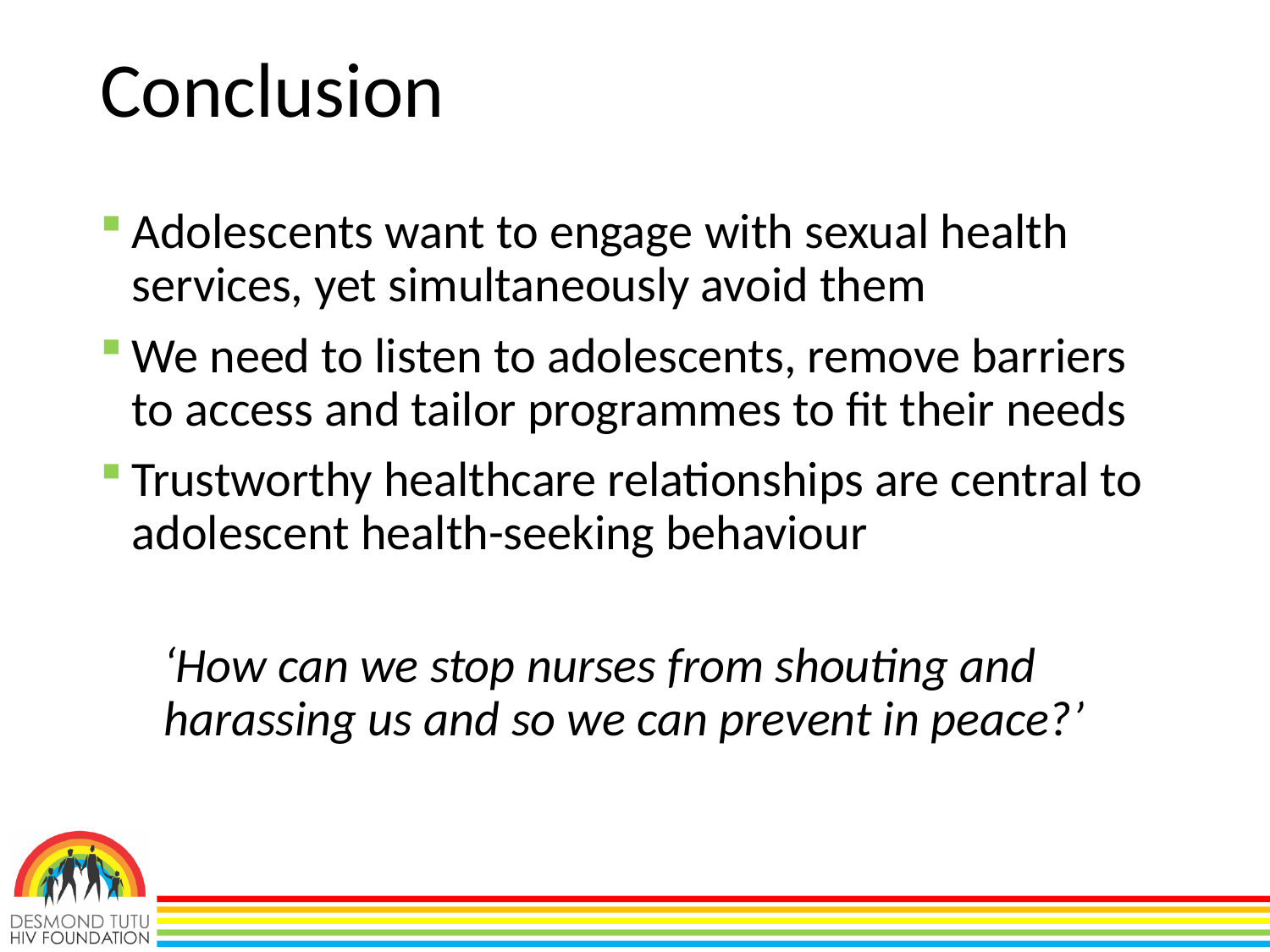

# Conclusion
Adolescents want to engage with sexual health services, yet simultaneously avoid them
We need to listen to adolescents, remove barriers to access and tailor programmes to fit their needs
Trustworthy healthcare relationships are central to adolescent health-seeking behaviour

‘How can we stop nurses from shouting and harassing us and so we can prevent in peace?’